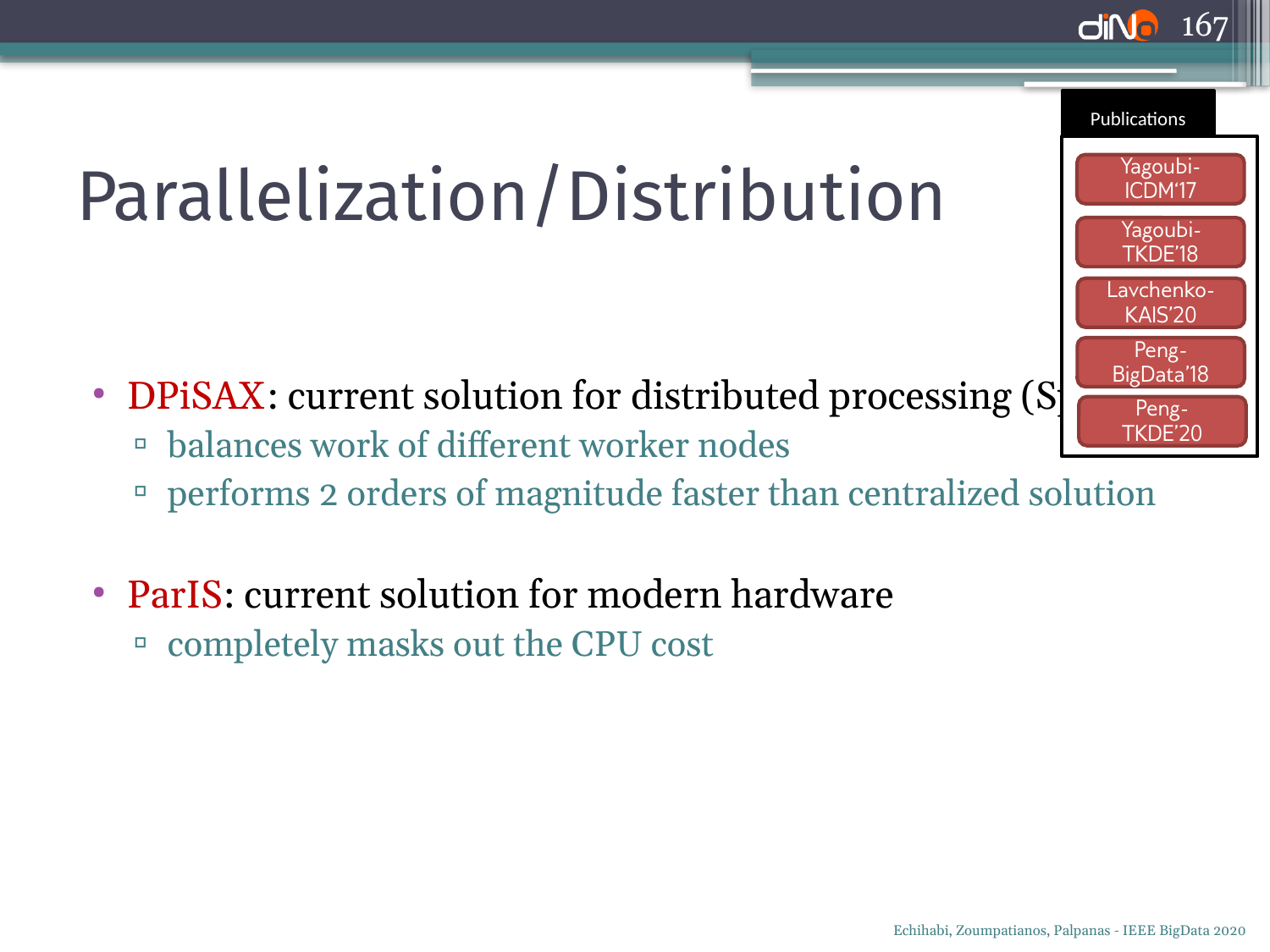

167
Publications
# Parallelization/Distribution

Yagoubi-ICDM‘17
Yagoubi-TKDE’18
Lavchenko-KAIS’20

DPiSAX: current solution for distributed processing (Spark)
balances work of different worker nodes
performs 2 orders of magnitude faster than centralized solution

ParIS: current solution for modern hardware
completely masks out the CPU cost
Peng-BigData’18
Peng-
TKDE’20
Echihabi, Zoumpatianos, Palpanas - IEEE BigData 2020